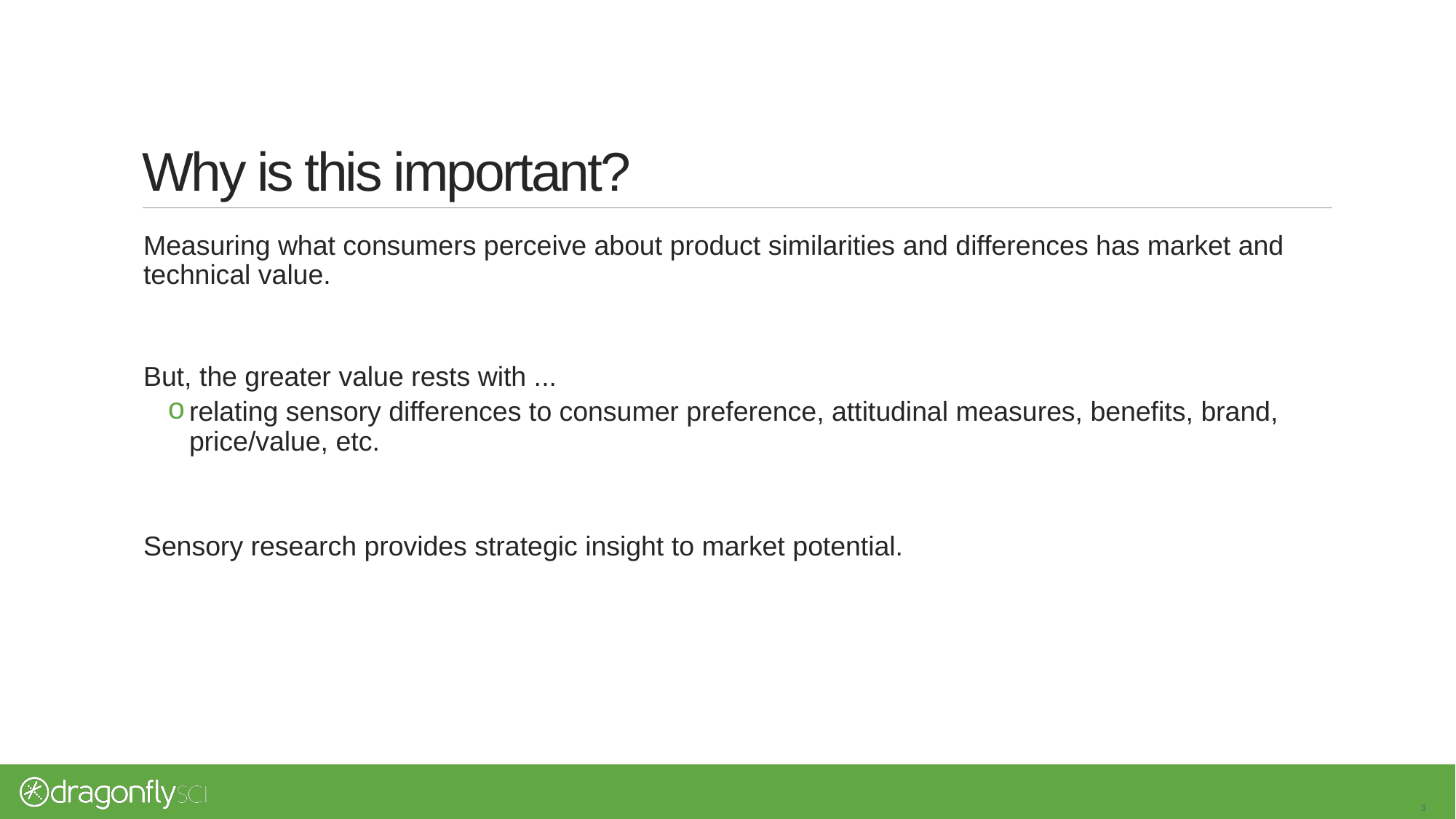

# Why is this important?
Measuring what consumers perceive about product similarities and differences has market and technical value.

But, the greater value rests with ...
relating sensory differences to consumer preference, attitudinal measures, benefits, brand, price/value, etc.

Sensory research provides strategic insight to market potential.

33